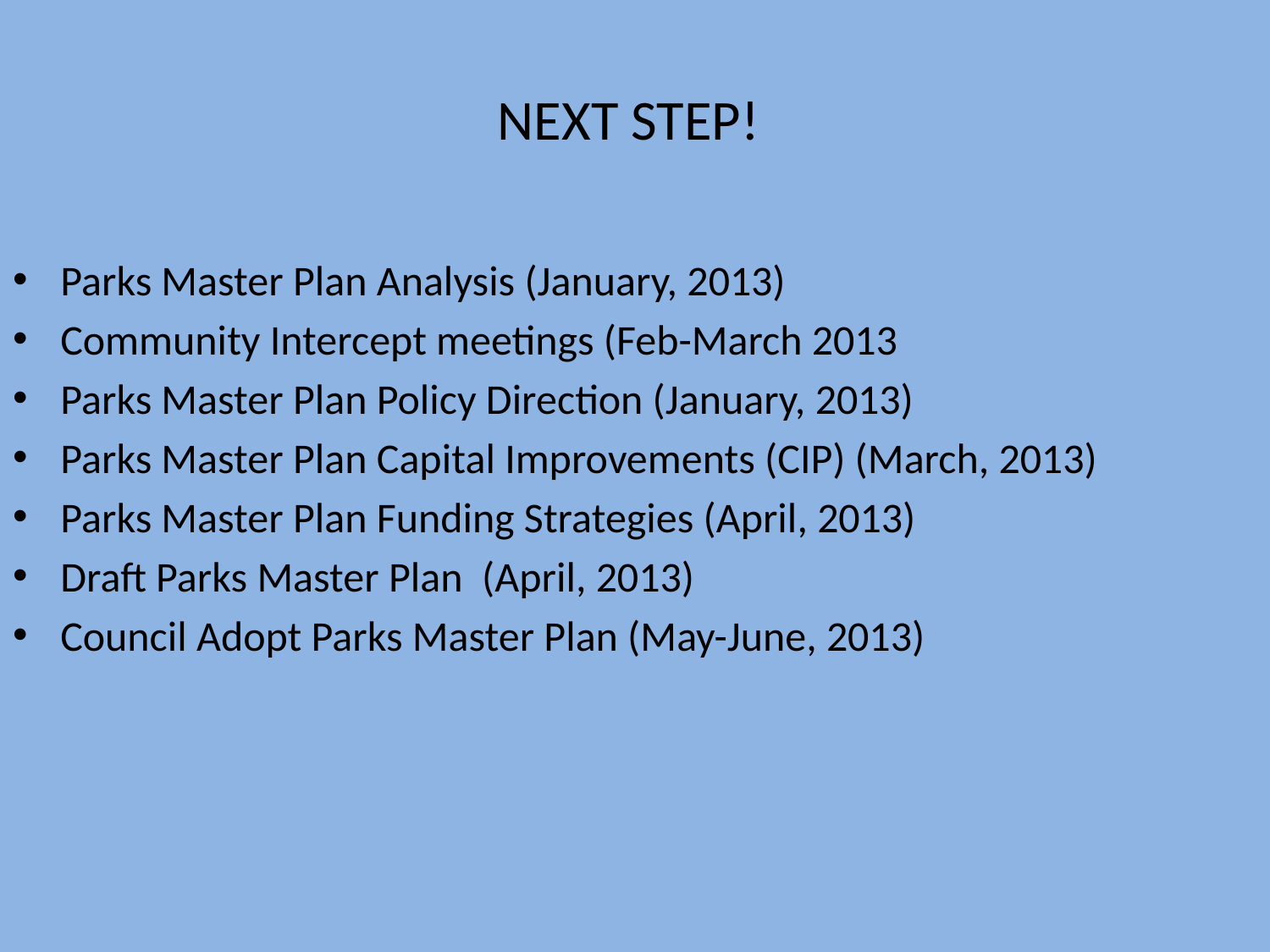

Parks Master Plan Analysis (January, 2013)
Community Intercept meetings (Feb-March 2013
Parks Master Plan Policy Direction (January, 2013)
Parks Master Plan Capital Improvements (CIP) (March, 2013)
Parks Master Plan Funding Strategies (April, 2013)
Draft Parks Master Plan  (April, 2013)
Council Adopt Parks Master Plan (May-June, 2013)

# NEXT STEP!